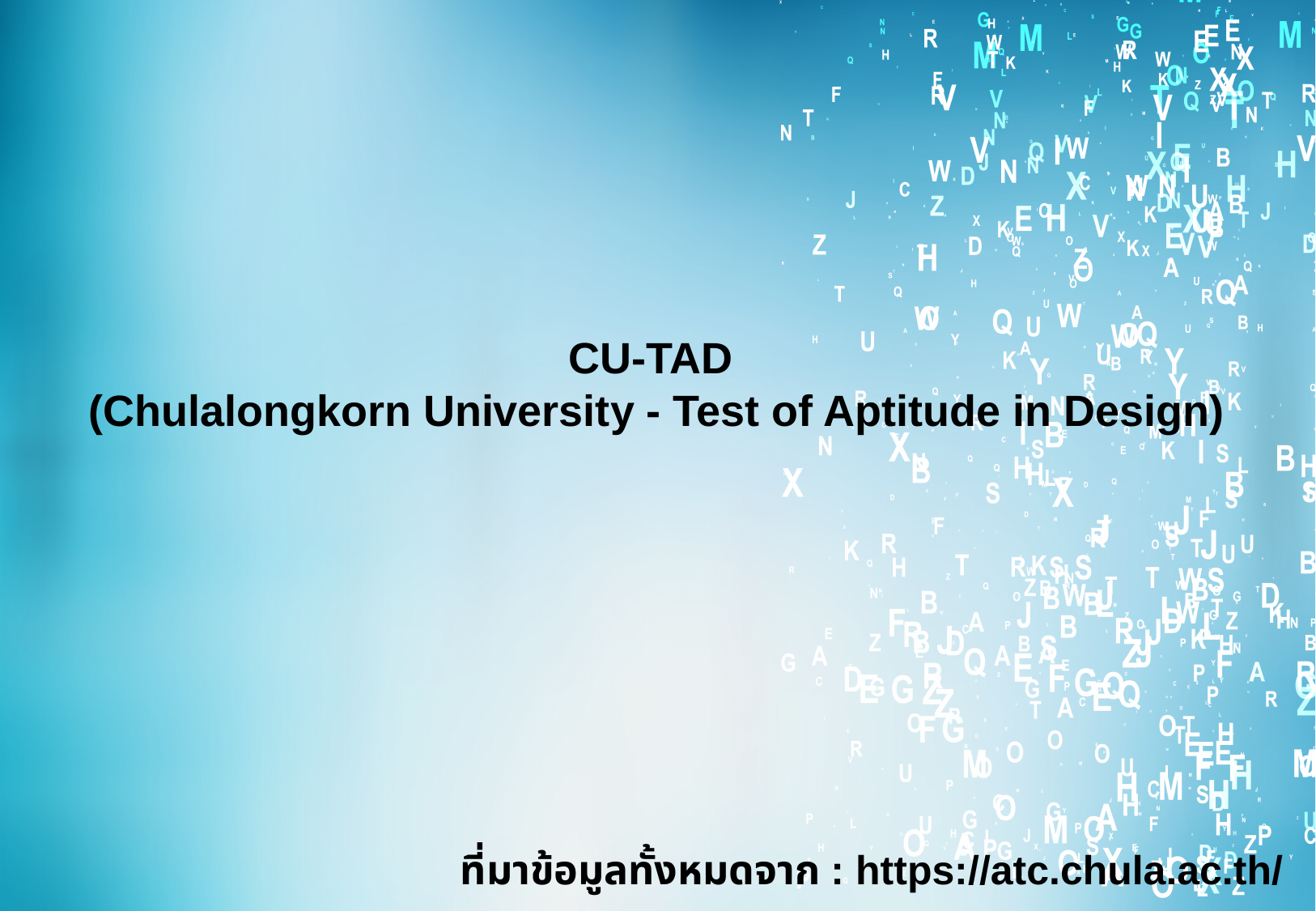

CU-TAD 
(Chulalongkorn University - Test of Aptitude in Design)
ที่มาข้อมูลทั้งหมดจาก : https://atc.chula.ac.th/